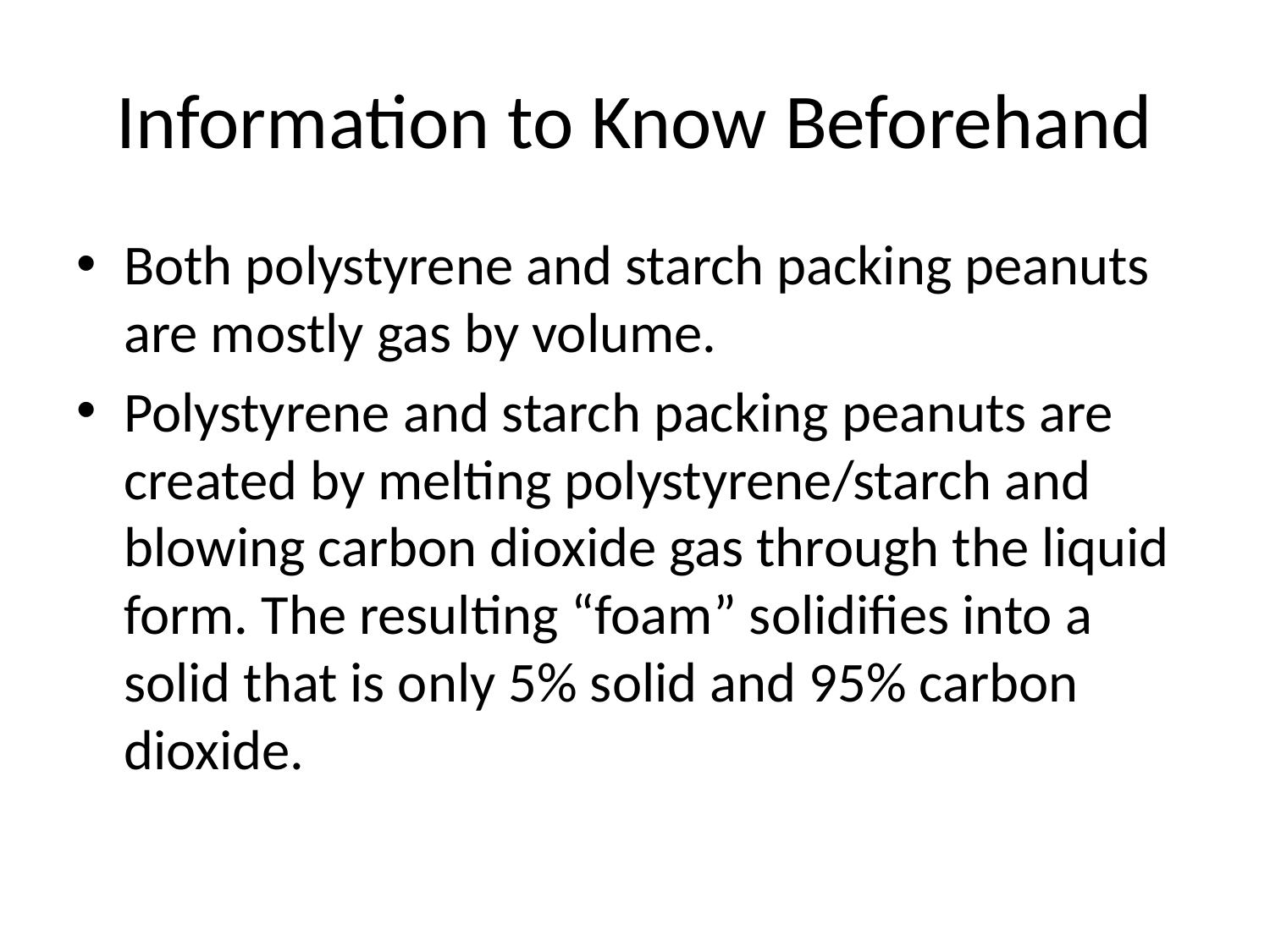

# Information to Know Beforehand
Both polystyrene and starch packing peanuts are mostly gas by volume.
Polystyrene and starch packing peanuts are created by melting polystyrene/starch and blowing carbon dioxide gas through the liquid form. The resulting “foam” solidifies into a solid that is only 5% solid and 95% carbon dioxide.